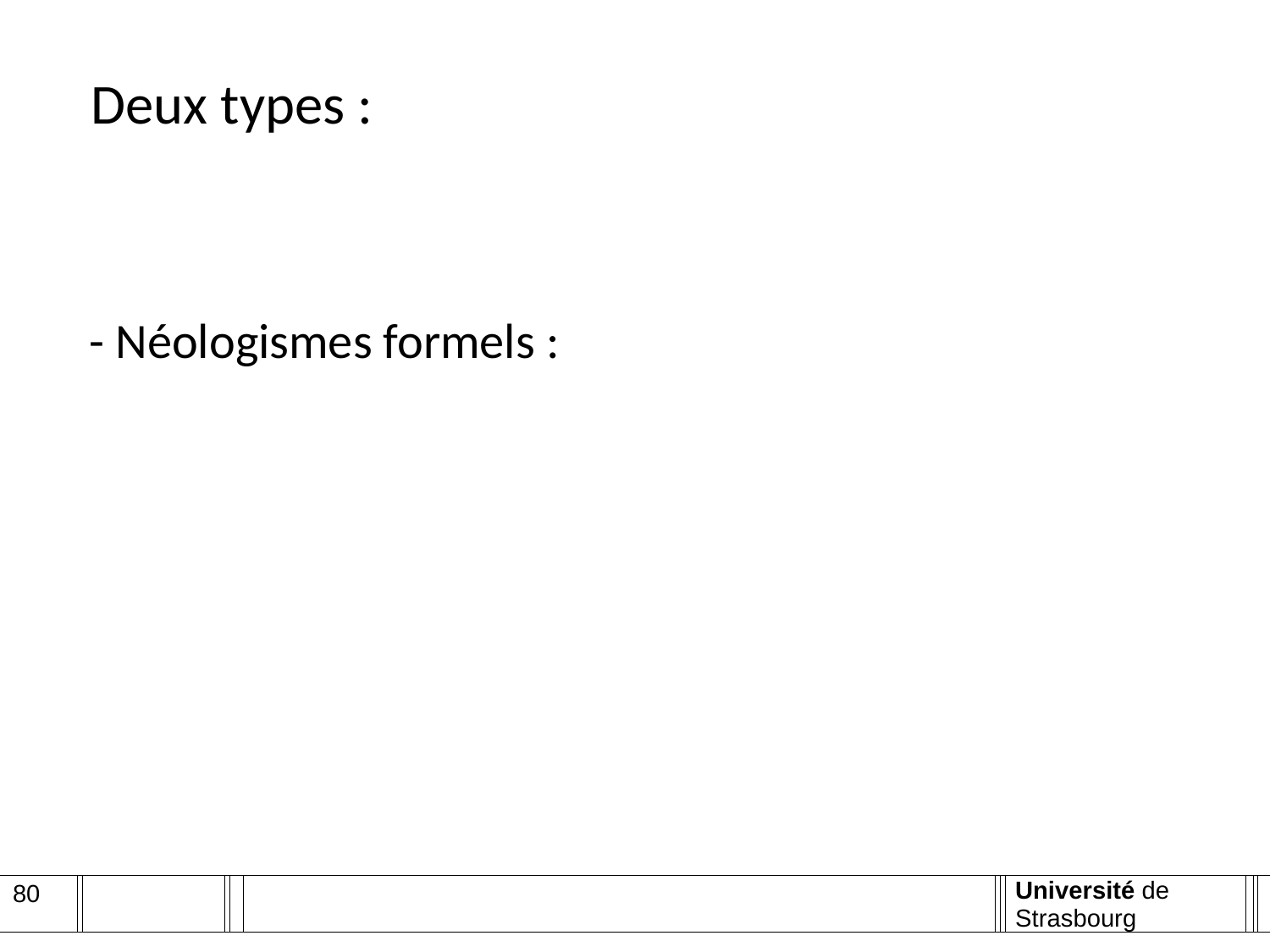

Deux types :
- Néologismes formels :
80